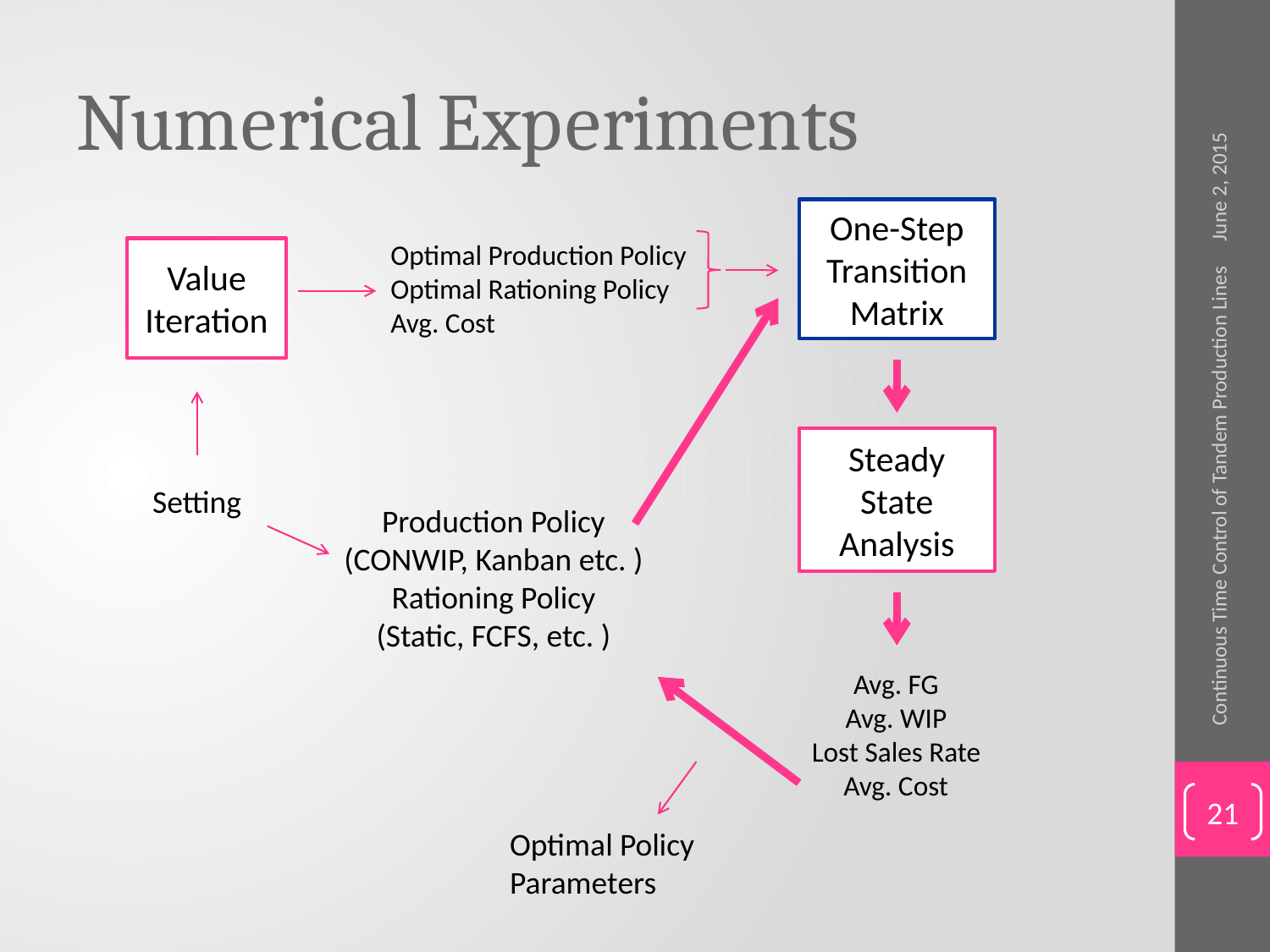

# Numerical Experiments
June 2, 2015
One-Step Transition Matrix
Optimal Production Policy
Optimal Rationing Policy
Avg. Cost

Value Iteration
Production Policy
(CONWIP, Kanban etc. )
Rationing Policy
(Static, FCFS, etc. )
Steady State Analysis
Setting
Continuous Time Control of Tandem Production Lines
Avg. FG
Avg. WIP
Lost Sales Rate
Avg. Cost

Optimal Policy Parameters
21